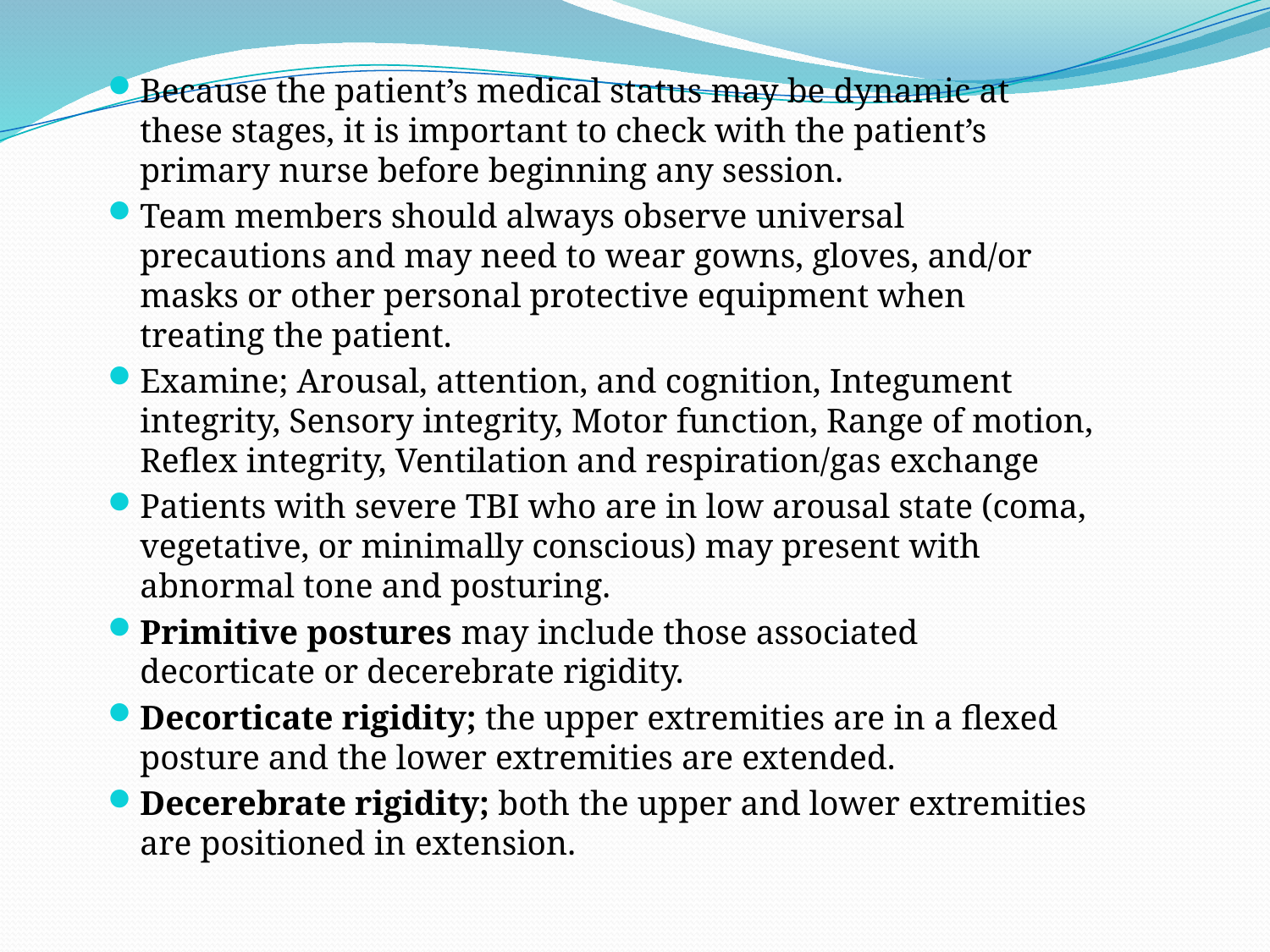

Because the patient’s medical status may be dynamic at these stages, it is important to check with the patient’s primary nurse before beginning any session.
Team members should always observe universal precautions and may need to wear gowns, gloves, and/or masks or other personal protective equipment when treating the patient.
Examine; Arousal, attention, and cognition, Integument integrity, Sensory integrity, Motor function, Range of motion, Reflex integrity, Ventilation and respiration/gas exchange
Patients with severe TBI who are in low arousal state (coma, vegetative, or minimally conscious) may present with abnormal tone and posturing.
Primitive postures may include those associated decorticate or decerebrate rigidity.
Decorticate rigidity; the upper extremities are in a flexed posture and the lower extremities are extended.
Decerebrate rigidity; both the upper and lower extremities are positioned in extension.